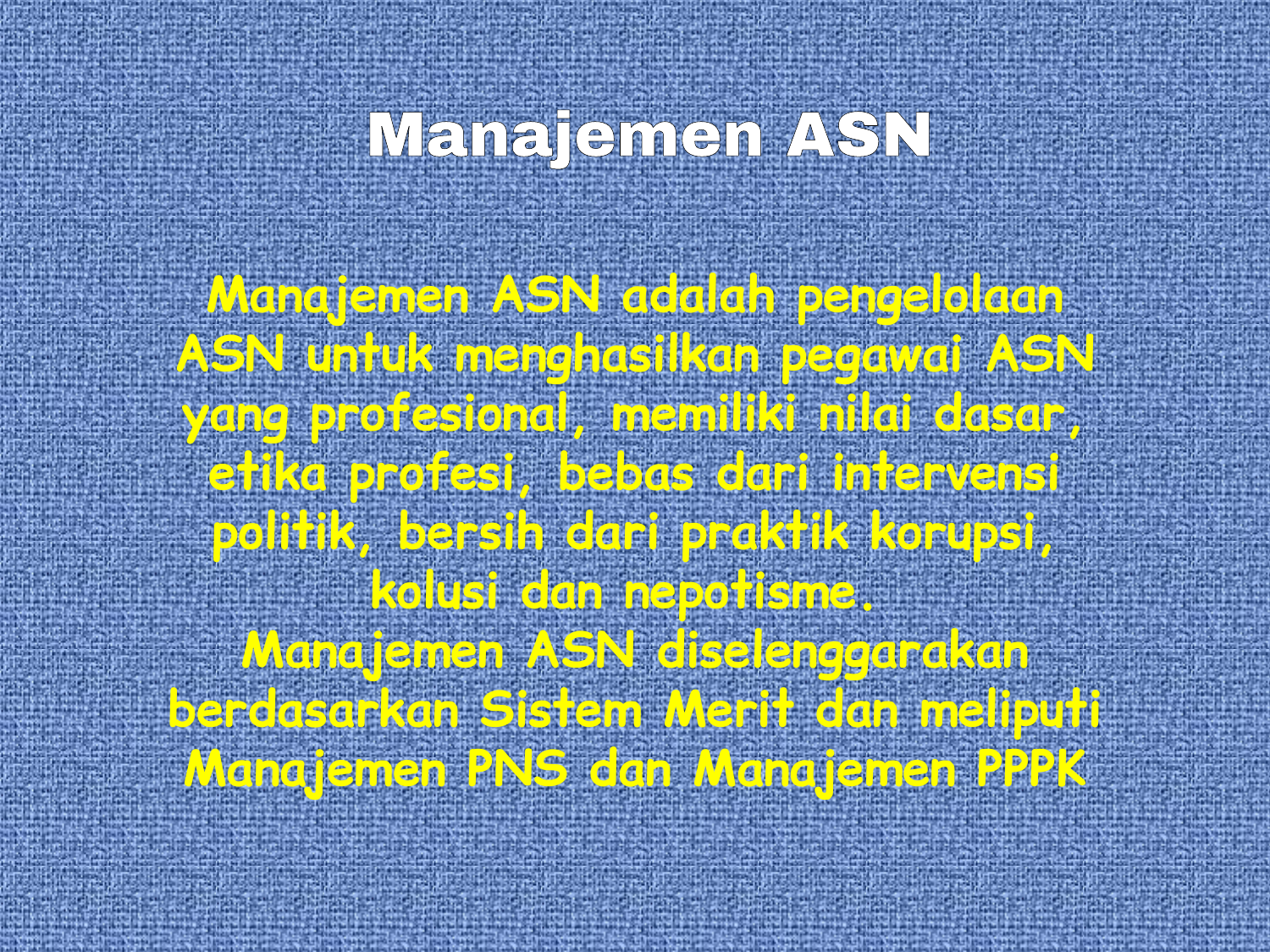

Manajemen ASN
Manajemen ASN adalah pengelolaan ASN untuk menghasilkan pegawai ASN yang profesional, memiliki nilai dasar, etika profesi, bebas dari intervensi politik, bersih dari praktik korupsi, kolusi dan nepotisme.
Manajemen ASN diselenggarakan berdasarkan Sistem Merit dan meliputi Manajemen PNS dan Manajemen PPPK